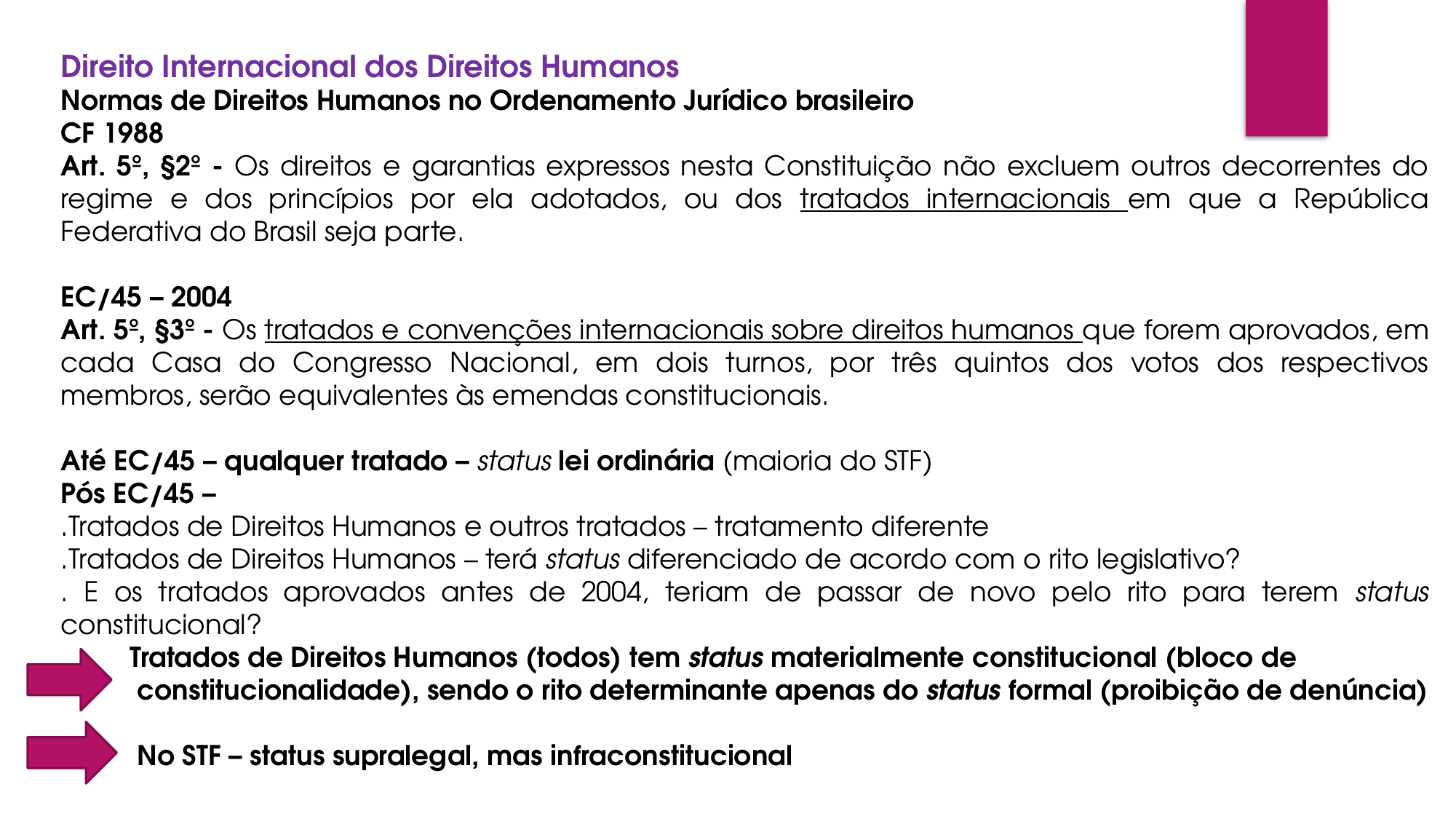

Direito Internacional dos Direitos Humanos
Normas de Direitos Humanos no Ordenamento Jurídico brasileiro
CF 1988
Art. 5º, §2º - Os direitos e garantias expressos nesta Constituição não excluem outros decorrentes do regime e dos princípios por ela adotados, ou dos tratados internacionais em que a República Federativa do Brasil seja parte.

EC/45 – 2004
Art. 5º, §3º - Os tratados e convenções internacionais sobre direitos humanos que forem aprovados, em cada Casa do Congresso Nacional, em dois turnos, por três quintos dos votos dos respectivos membros, serão equivalentes às emendas constitucionais.

Até EC/45 – qualquer tratado – status lei ordinária (maioria do STF)
Pós EC/45 –
.Tratados de Direitos Humanos e outros tratados – tratamento diferente
.Tratados de Direitos Humanos – terá status diferenciado de acordo com o rito legislativo?
. E os tratados aprovados antes de 2004, teriam de passar de novo pelo rito para terem status constitucional?
         Tratados de Direitos Humanos (todos) tem status materialmente constitucional (bloco de
          constitucionalidade), sendo o rito determinante apenas do status formal (proibição de denúncia)

          No STF – status supralegal, mas infraconstitucional